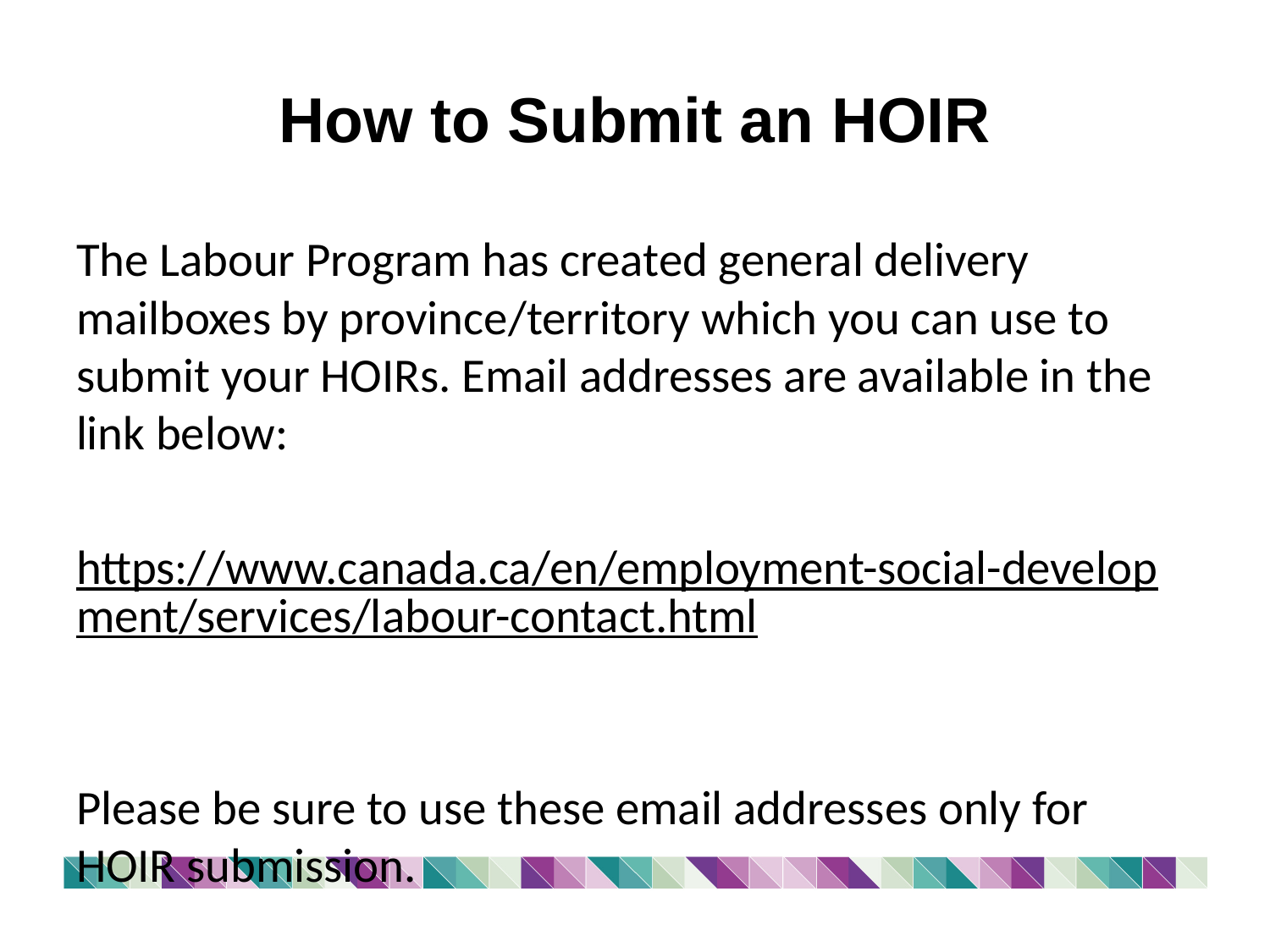

# How to Submit an HOIR
The Labour Program has created general delivery mailboxes by province/territory which you can use to submit your HOIRs. Email addresses are available in the link below:

https://www.canada.ca/en/employment-social-development/services/labour-contact.html

Please be sure to use these email addresses only for HOIR submission.